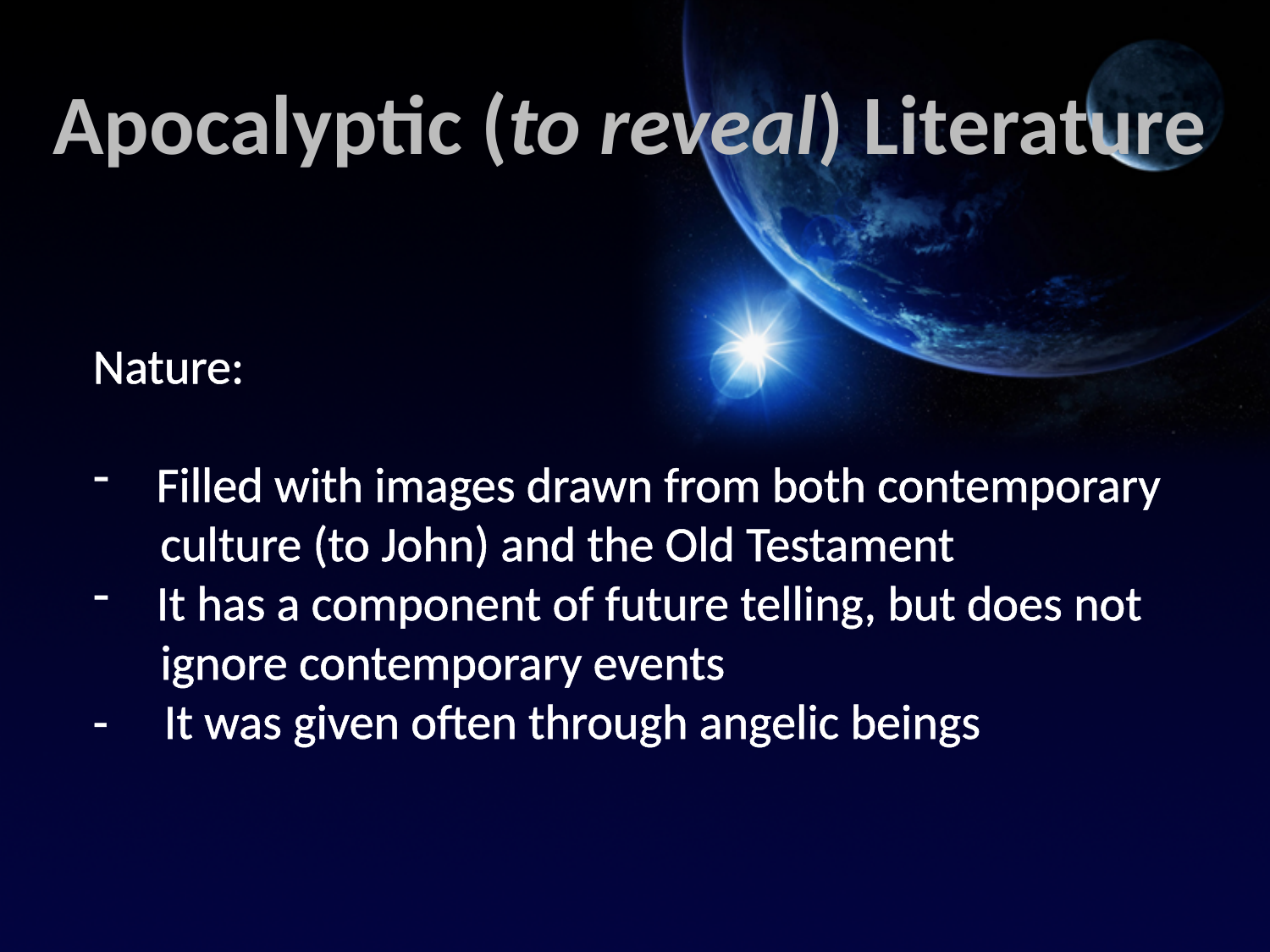

Apocalyptic (to reveal) Literature
Nature:

Filled with images drawn from both contemporary
      culture (to John) and the Old Testament
It has a component of future telling, but does not
      ignore contemporary events
-     It was given often through angelic beings